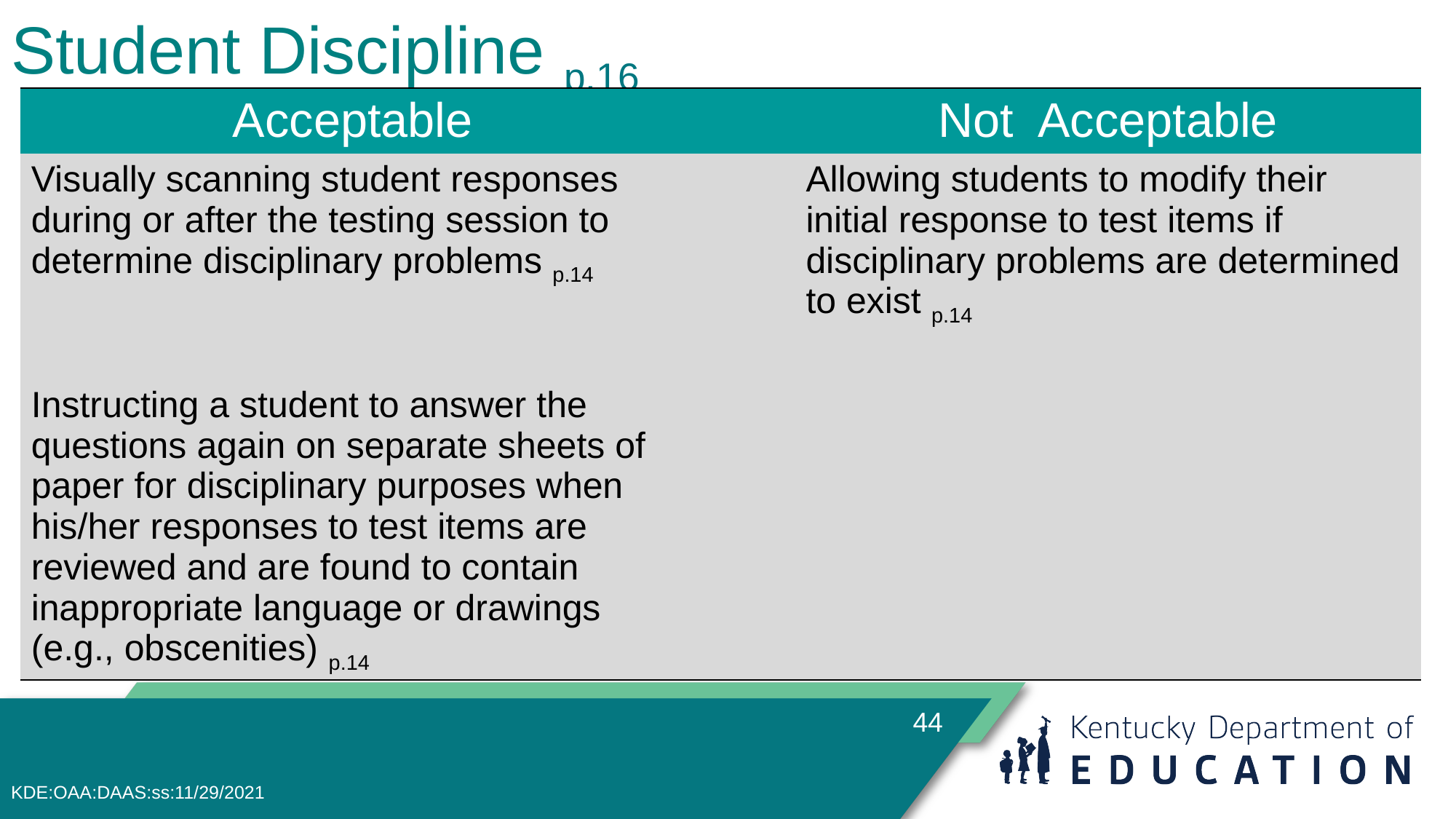

Student Discipline p.16
| Acceptable |  | Not Acceptable |
| --- | --- | --- |
| Visually scanning student responses during or after the testing session to determine disciplinary problems p.14 |  | Allowing students to modify their initial response to test items if disciplinary problems are determined to exist p.14 |
| Instructing a student to answer the questions again on separate sheets of paper for disciplinary purposes when his/her responses to test items are reviewed and are found to contain inappropriate language or drawings (e.g., obscenities) p.14 |  |  |
44
KDE:OAA:DAAS:ss:11/29/2021